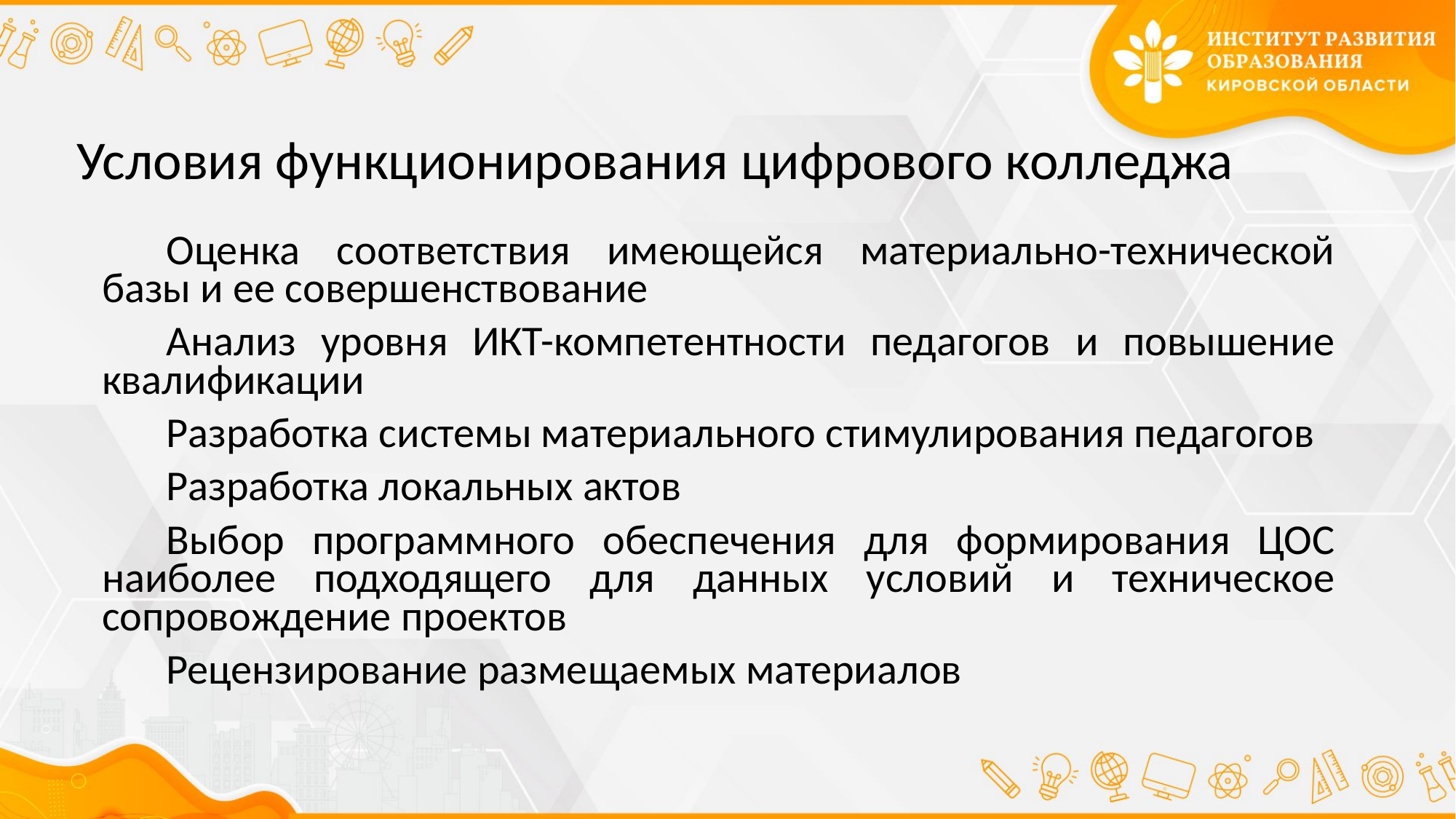

# Условия функционирования цифрового колледжа
Оценка соответствия имеющейся материально-технической базы и ее совершенствование
Анализ уровня ИКТ-компетентности педагогов и повышение квалификации
Разработка системы материального стимулирования педагогов
Разработка локальных актов
Выбор программного обеспечения для формирования ЦОС наиболее подходящего для данных условий и техническое сопровождение проектов
Рецензирование размещаемых материалов